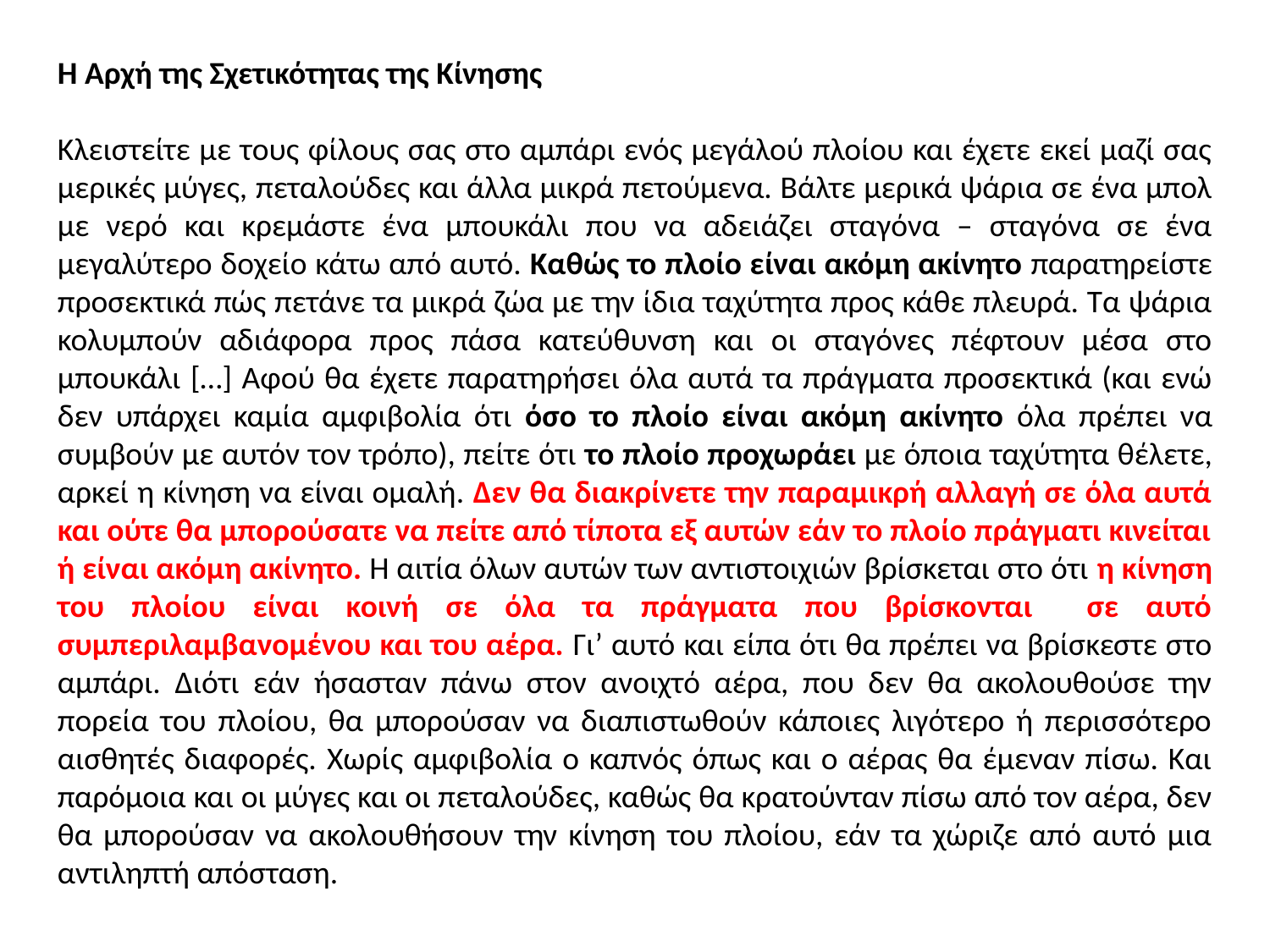

Η Αρχή της Σχετικότητας της Κίνησης

Κλειστείτε µε τους φίλους σας στο αμπάρι ενός μεγάλού πλοίου και έχετε εκεί μαζί σας μερικές μύγες, πεταλούδες και άλλα μικρά πετούμενα. Βάλτε µερικά ψάρια σε ένα μπολ με νερό και κρεμάστε ένα μπουκάλι που να αδειάζει σταγόνα – σταγόνα σε ένα μεγαλύτερο δοχείο κάτω από αυτό. Καθώς το πλοίο είναι ακόμη ακίνητο παρατηρείστε προσεκτικά πώς πετάνε τα μικρά ζώα με την ίδια ταχύτητα προς κάθε πλευρά. Τα ψάρια κολυμπούν αδιάφορα προς πάσα κατεύθυνση και οι σταγόνες πέφτουν μέσα στο μπουκάλι […] Αφού θα έχετε παρατηρήσει όλα αυτά τα πράγματα προσεκτικά (και ενώ δεν υπάρχει καμία αμφιβολία ότι όσο το πλοίο είναι ακόμη ακίνητο όλα πρέπει να συμβούν με αυτόν τον τρόπο), πείτε ότι το πλοίο προχωράει με όποια ταχύτητα θέλετε, αρκεί η κίνηση να είναι ομαλή. Δεν θα διακρίνετε την παραμικρή αλλαγή σε όλα αυτά και ούτε θα μπορούσατε να πείτε από τίποτα εξ αυτών εάν το πλοίο πράγματι κινείται ή είναι ακόμη ακίνητο. Η αιτία όλων αυτών των αντιστοιχιών βρίσκεται στο ότι η κίνηση του πλοίου είναι κοινή σε όλα τα πράγματα που βρίσκονται  σε αυτό συµπεριλαµβανοµένου και του αέρα. Γι’ αυτό και είπα ότι θα πρέπει να βρίσκεστε στο αμπάρι. Διότι εάν ήσασταν πάνω στον ανοιχτό αέρα, που δεν θα ακολουθούσε την πορεία του πλοίου, θα μπορούσαν να διαπιστωθούν κάποιες λιγότερο ή περισσότερο αισθητές διαφορές. Χωρίς αμφιβολία ο καπνός όπως και ο αέρας θα έμεναν πίσω. Και παρόμοια και οι μύγες και οι πεταλούδες, καθώς θα κρατούνταν πίσω από τον αέρα, δεν θα μπορούσαν να ακολουθήσουν την κίνηση του πλοίου, εάν τα χώριζε από αυτό μια αντιληπτή απόσταση.